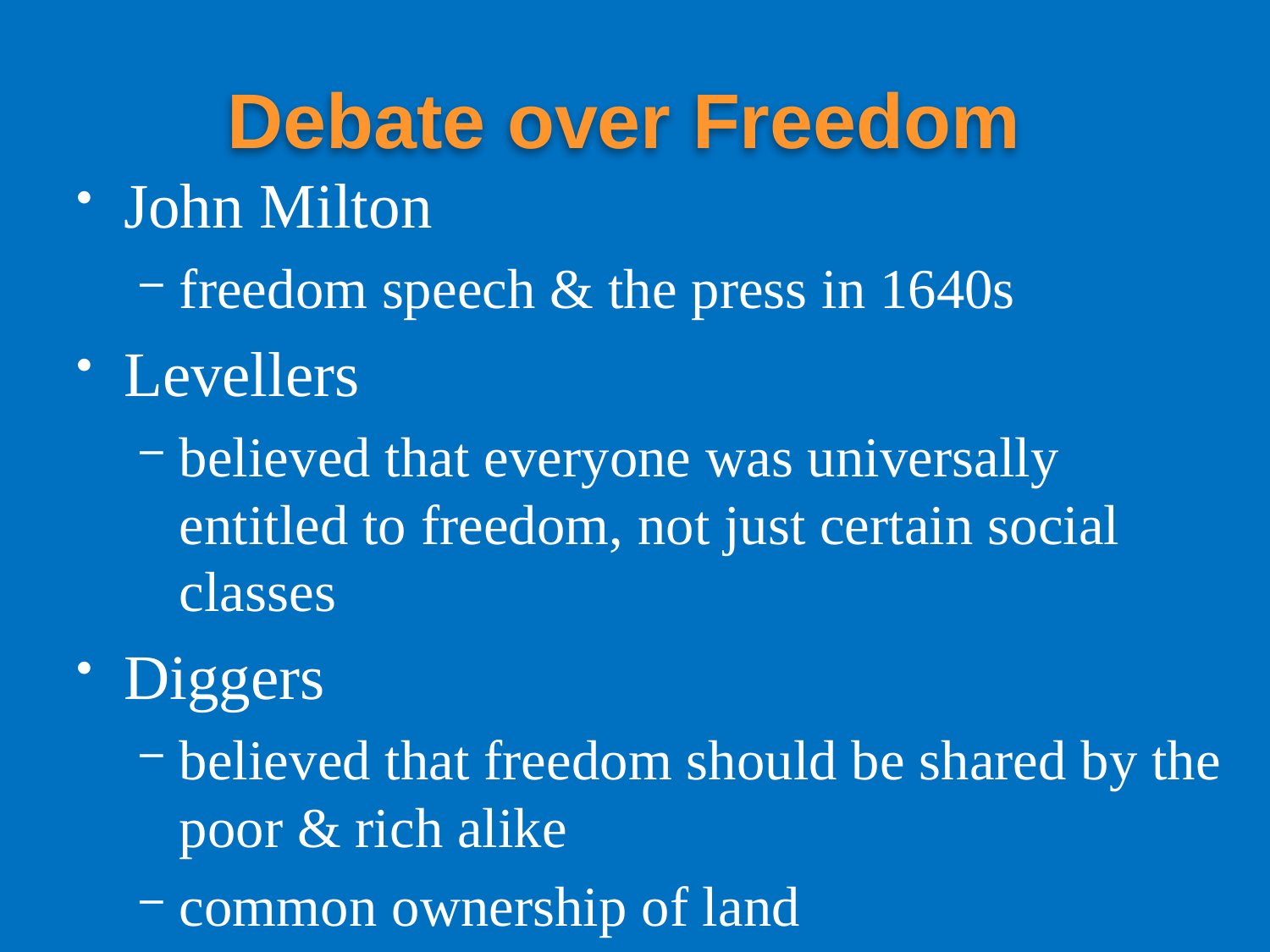

# Debate over Freedom
John Milton
freedom speech & the press in 1640s
Levellers
believed that everyone was universally entitled to freedom, not just certain social classes
Diggers
believed that freedom should be shared by the poor & rich alike
common ownership of land